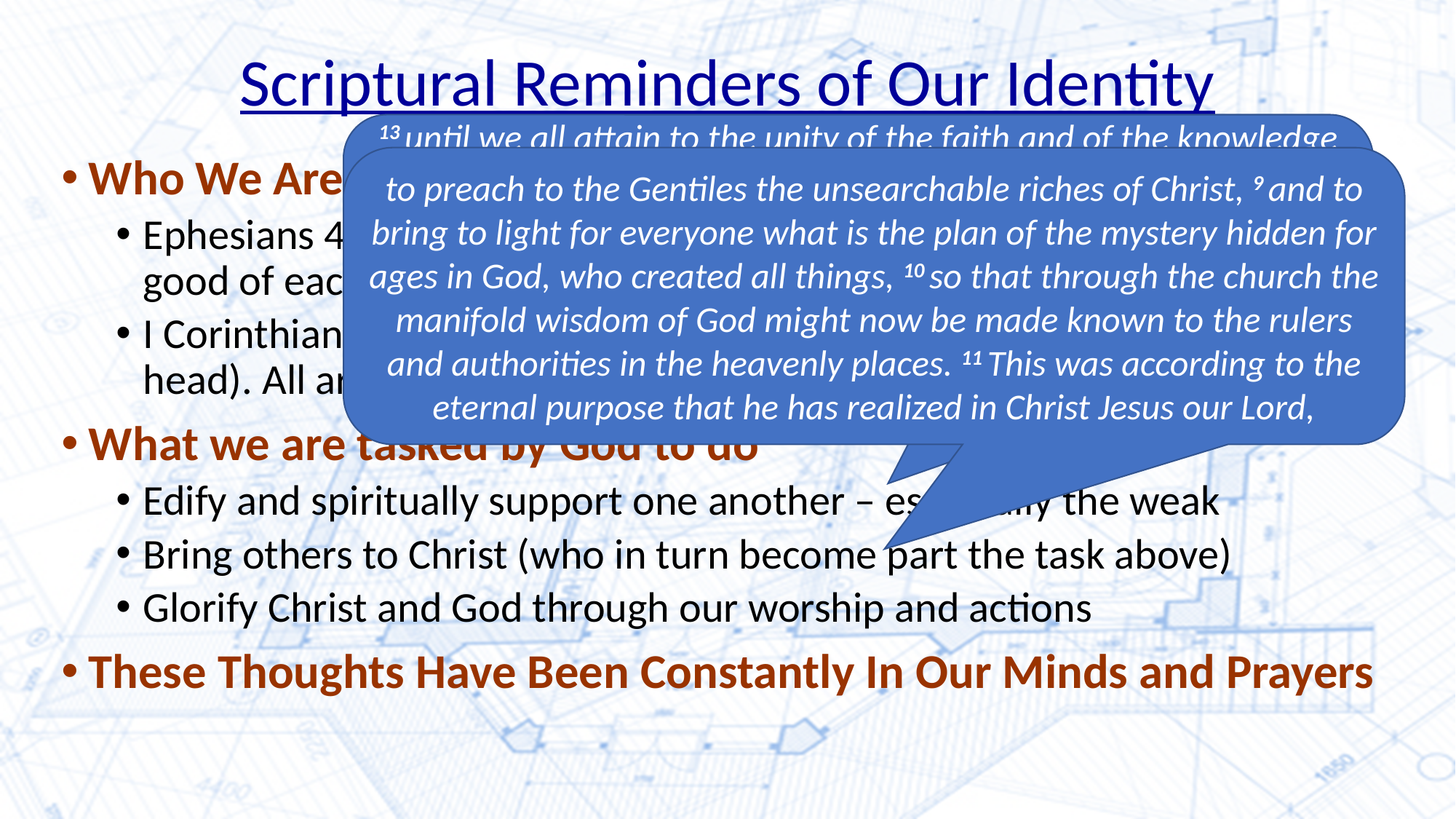

# Scriptural Reminders of Our Identity
13 until we all attain to the unity of the faith and of the knowledge of the Son of God, to mature manhood, to the measure of the stature of the fullness of Christ, 14 so that we may no longer be children, tossed to and fro by the waves and carried about by every wind of doctrine, by human cunning, by craftiness in deceitful schemes.
Who We Are:
Ephesians 4:15-16 – A group focused on Christ working together for the good of each other and the whole body
I Corinthians 12 – Many members, but united in one body (Christ the head). All are indispensable (vs. 22).
What we are tasked by God to do
Edify and spiritually support one another – especially the weak
Bring others to Christ (who in turn become part the task above)
Glorify Christ and God through our worship and actions
These Thoughts Have Been Constantly In Our Minds and Prayers

to preach to the Gentiles the unsearchable riches of Christ, 9 and to bring to light for everyone what is the plan of the mystery hidden for ages in God, who created all things, 10 so that through the church the manifold wisdom of God might now be made known to the rulers and authorities in the heavenly places. 11 This was according to the eternal purpose that he has realized in Christ Jesus our Lord,